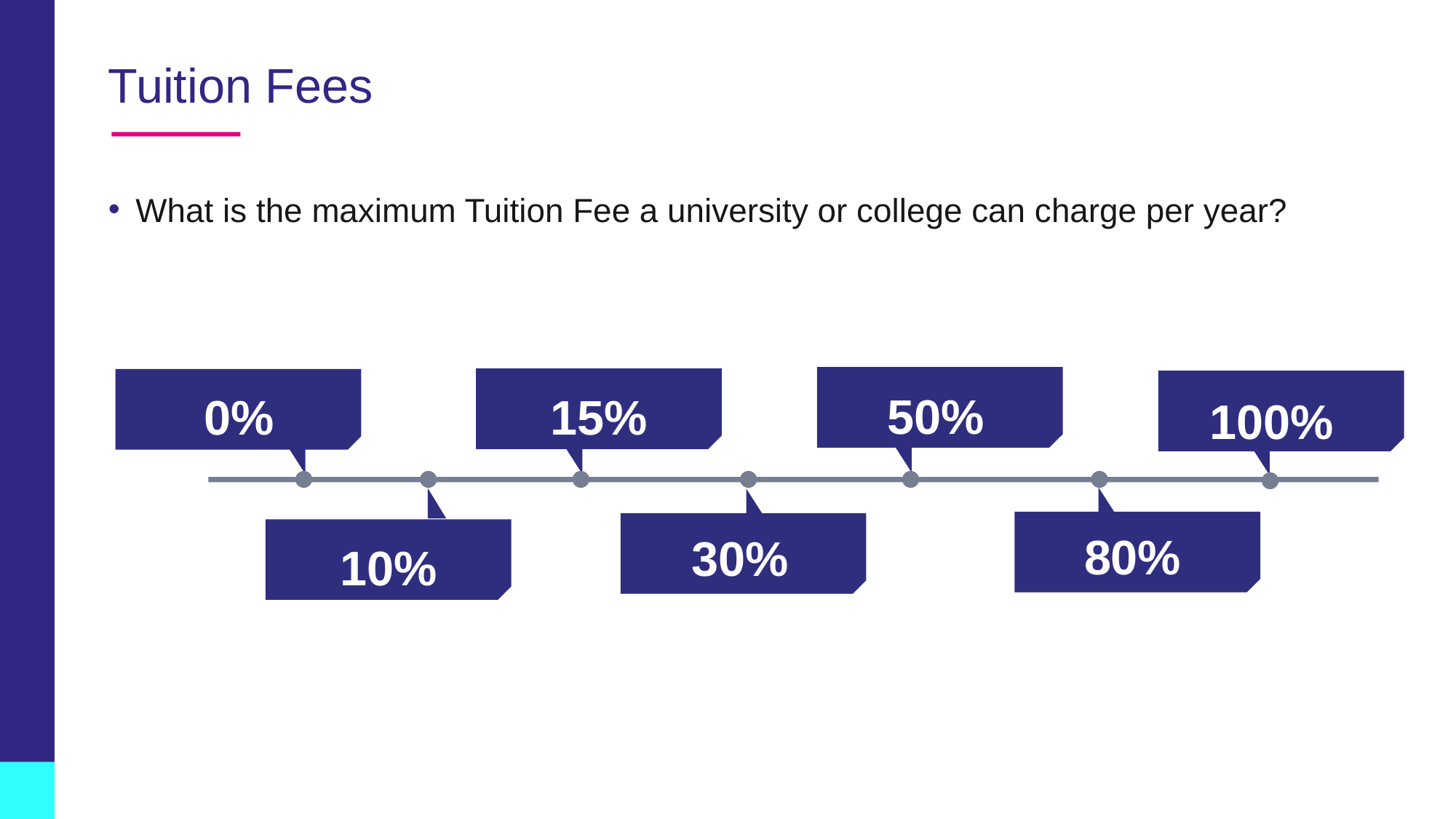

# Tuition Fees
What is the maximum Tuition Fee a university or college can charge per year?

50%
0%
15%

100%

80%

10%
30%